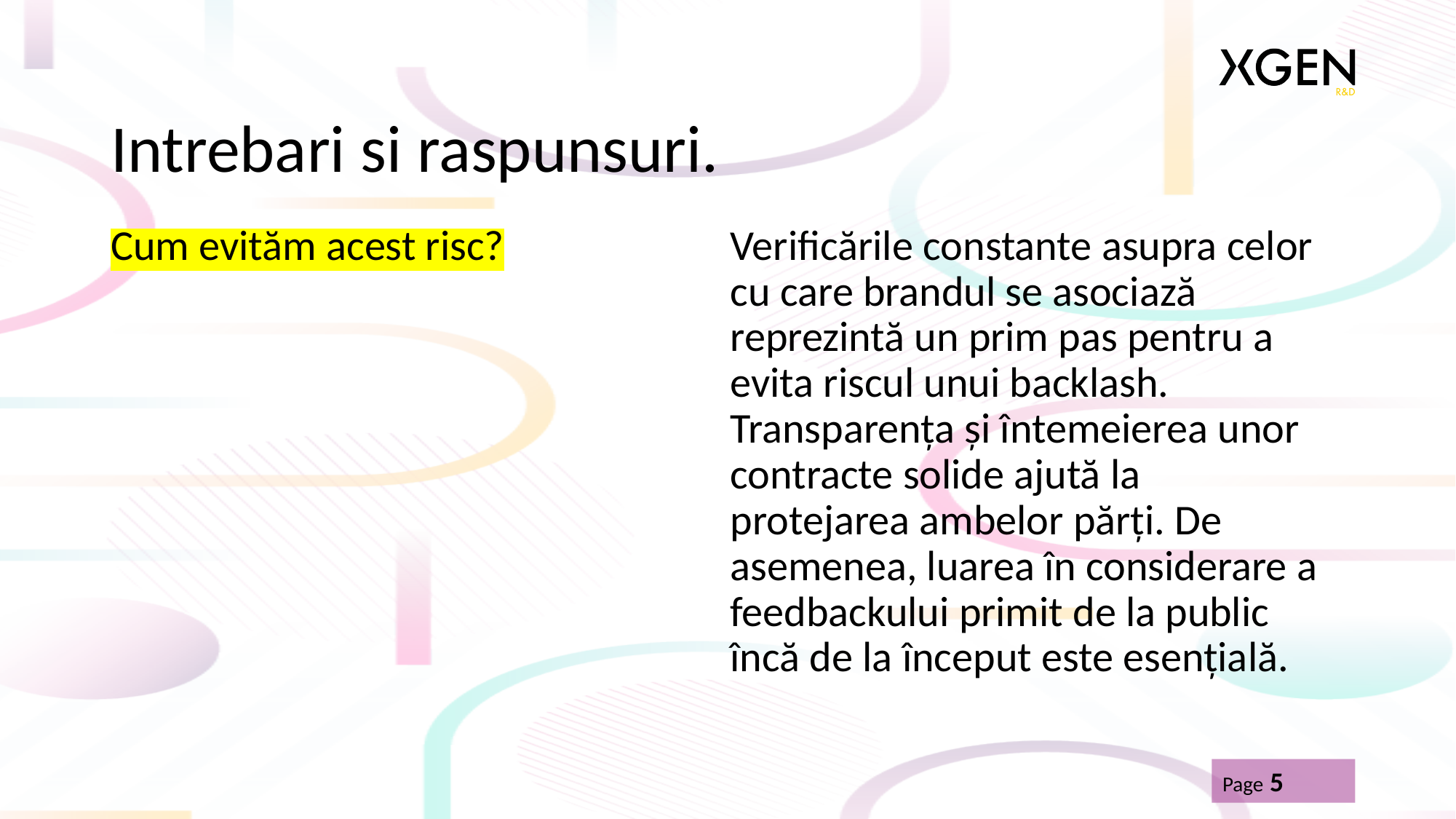

# Intrebari si raspunsuri.
Cum evităm acest risc?
Verificările constante asupra celor cu care brandul se asociază reprezintă un prim pas pentru a evita riscul unui backlash. Transparența și întemeierea unor contracte solide ajută la protejarea ambelor părți. De asemenea, luarea în considerare a feedbackului primit de la public încă de la început este esențială.
Page 5